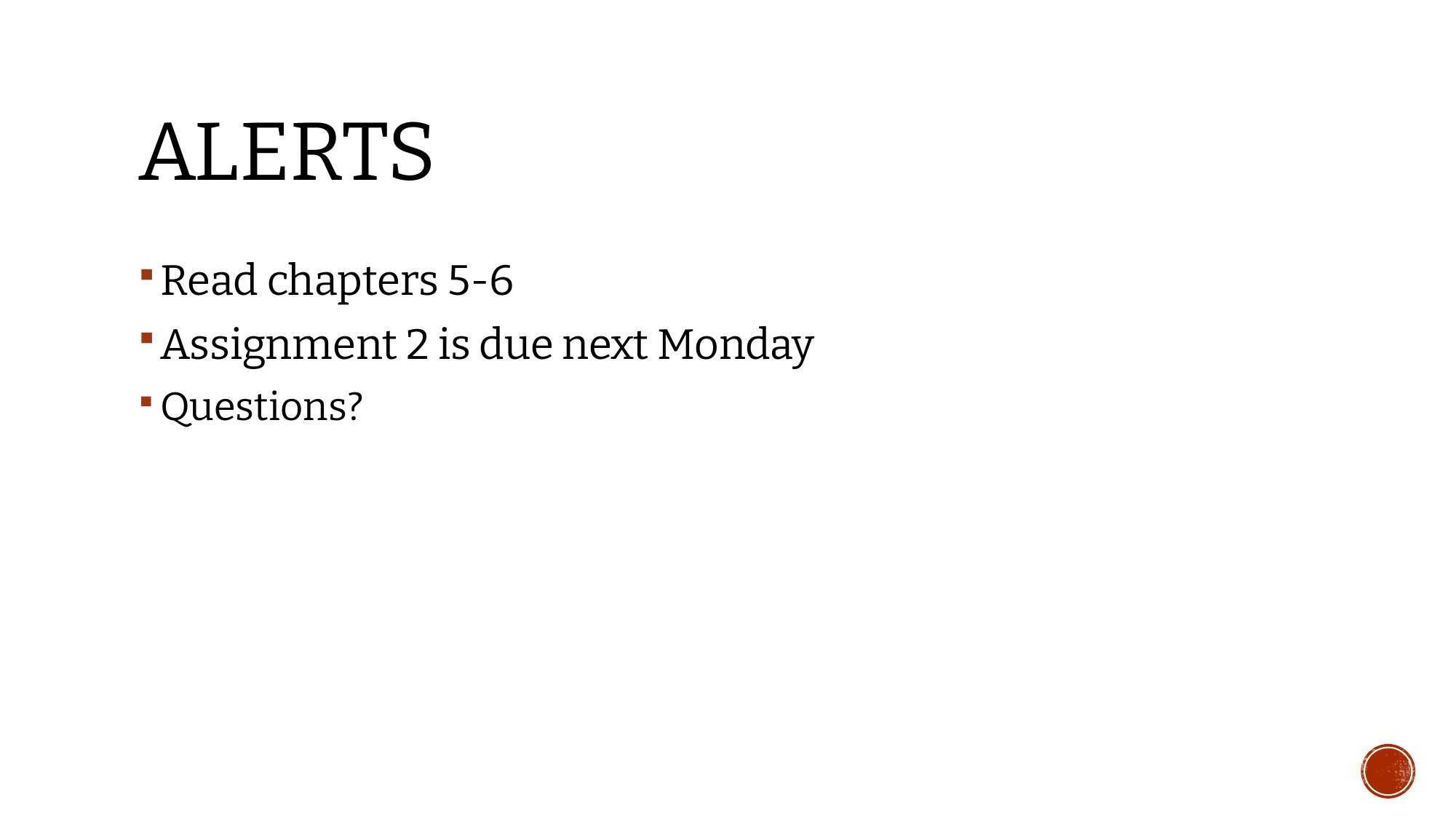

# ALERTS
Read chapters 5-6
Assignment 2 is due next Monday
Questions?